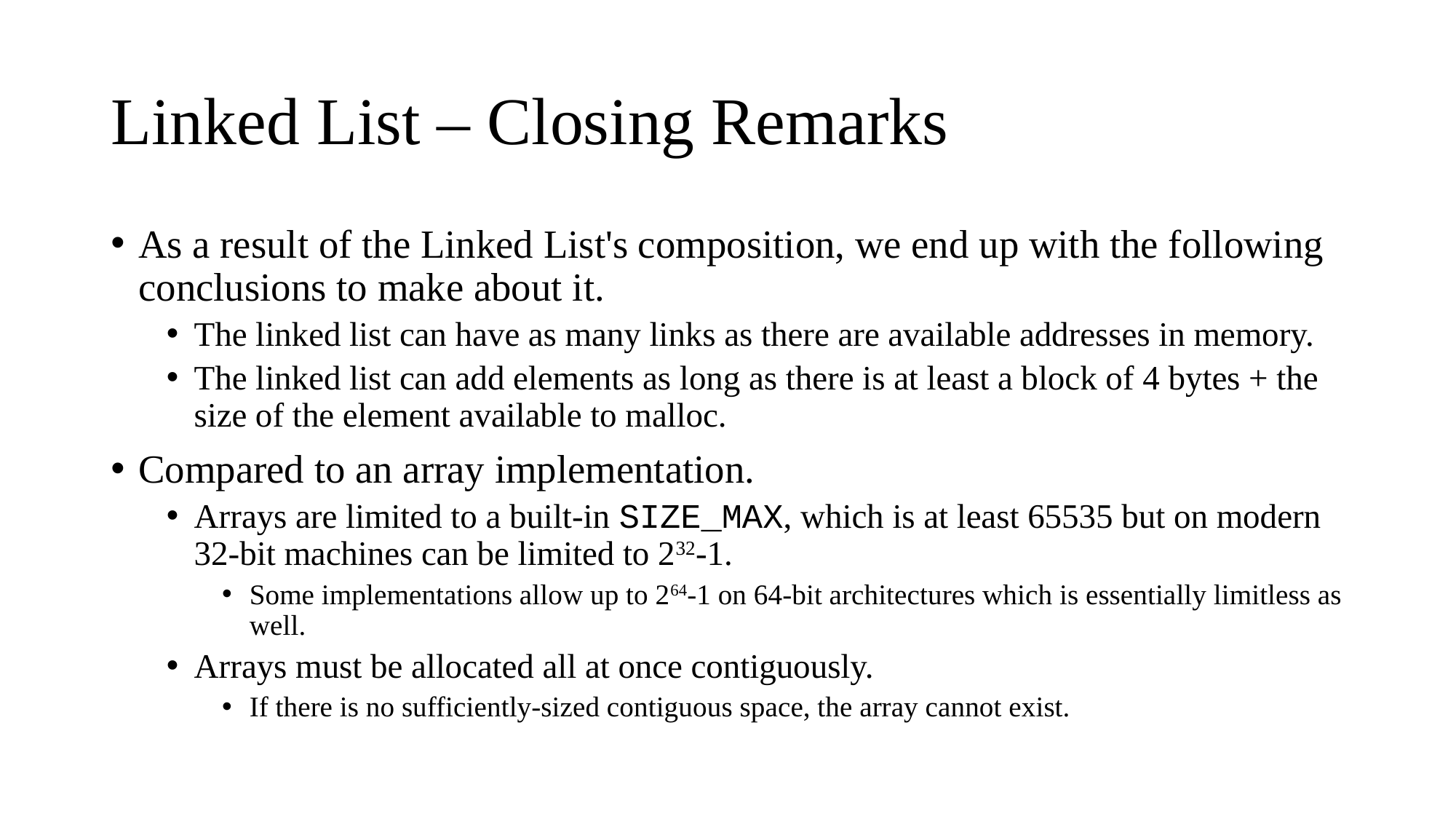

# Linked List – Closing Remarks
As a result of the Linked List's composition, we end up with the following conclusions to make about it.
The linked list can have as many links as there are available addresses in memory.
The linked list can add elements as long as there is at least a block of 4 bytes + the size of the element available to malloc.
Compared to an array implementation.
Arrays are limited to a built-in SIZE_MAX, which is at least 65535 but on modern 32-bit machines can be limited to 232-1.
Some implementations allow up to 264-1 on 64-bit architectures which is essentially limitless as well.
Arrays must be allocated all at once contiguously.
If there is no sufficiently-sized contiguous space, the array cannot exist.